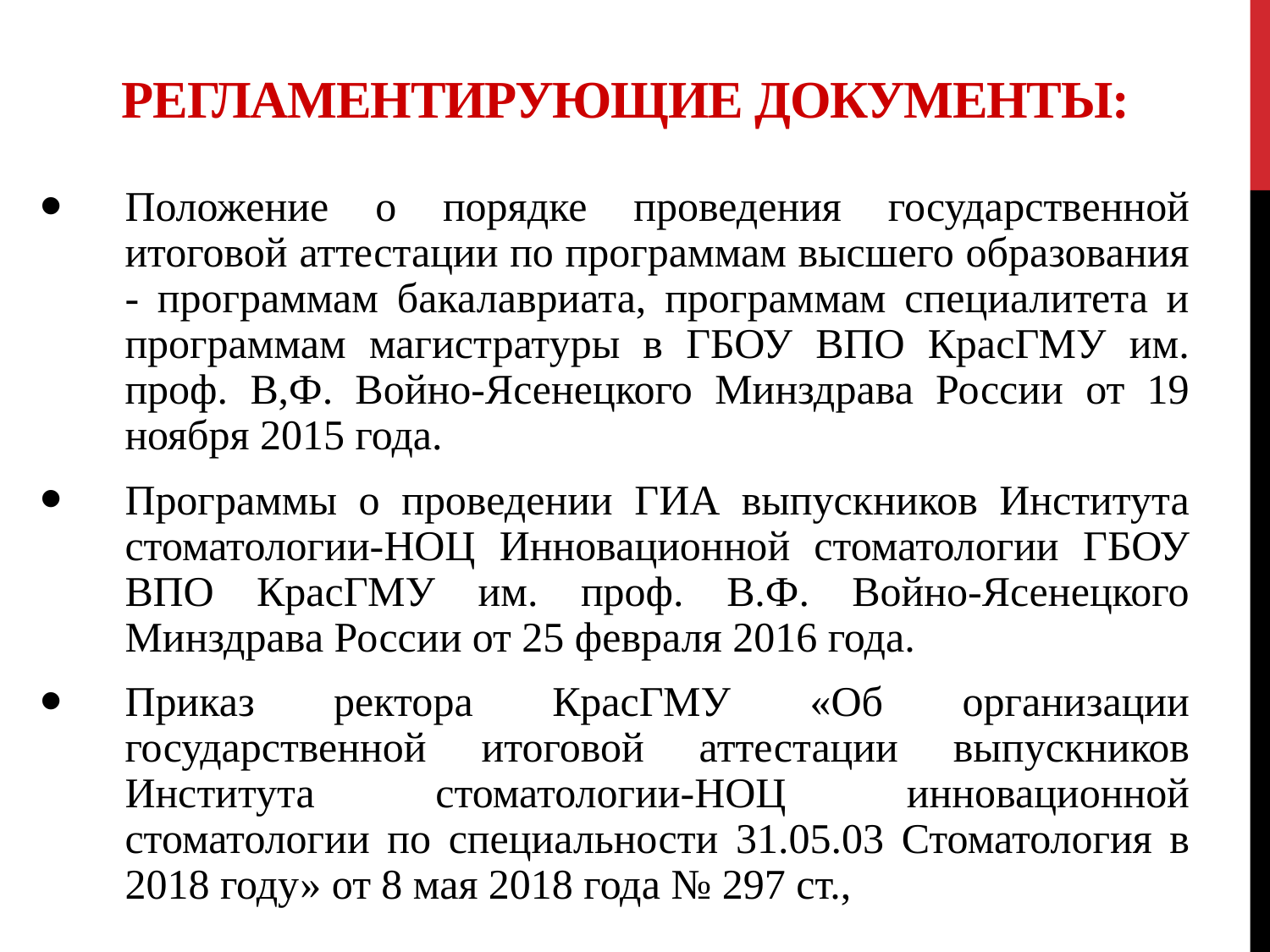

Регламентирующие документы:
Положение о порядке проведения государственной итоговой аттестации по программам высшего образования - программам бакалавриата, программам специалитета и программам магистратуры в ГБОУ ВПО КрасГМУ им. проф. В,Ф. Войно-Ясенецкого Минздрава России от 19 ноября 2015 года.
Программы о проведении ГИА выпускников Института стоматологии-НОЦ Инновационной стоматологии ГБОУ ВПО КрасГМУ им. проф. В.Ф. Войно-Ясенецкого Минздрава России от 25 февраля 2016 года.
Приказ ректора КрасГМУ «Об организации государственной итоговой аттестации выпускников Института стоматологии-НОЦ инновационной стоматологии по специальности 31.05.03 Стоматология в 2018 году» от 8 мая 2018 года № 297 ст.,